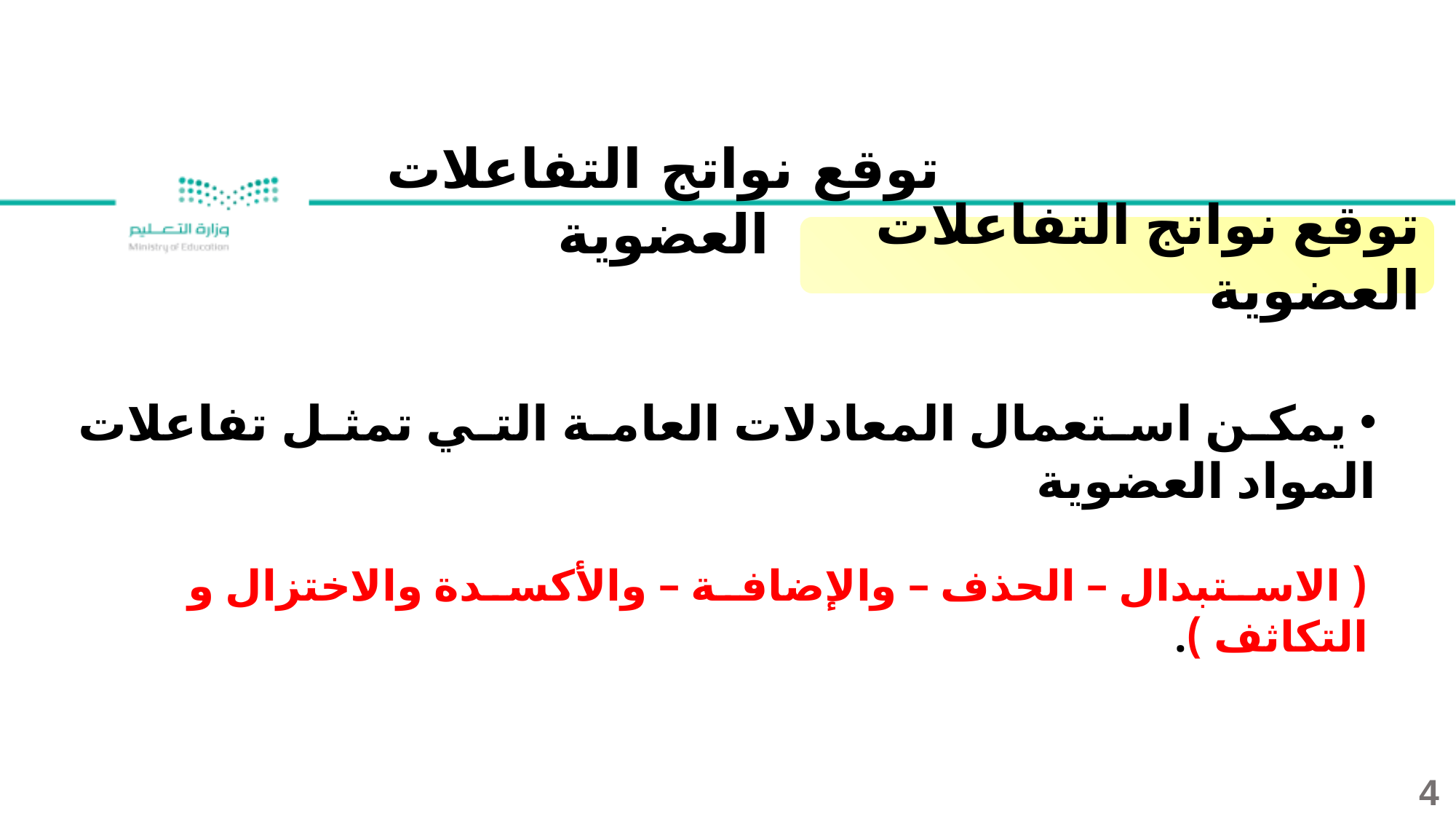

توقع نواتج التفاعلات العضوية
توقع نواتج التفاعلات العضوية
 يمكن استعمال المعادلات العامة التي تمثل تفاعلات المواد العضوية
( الاستبدال – الحذف – والإضافة – والأكسدة والاختزال و التكاثف ).
4